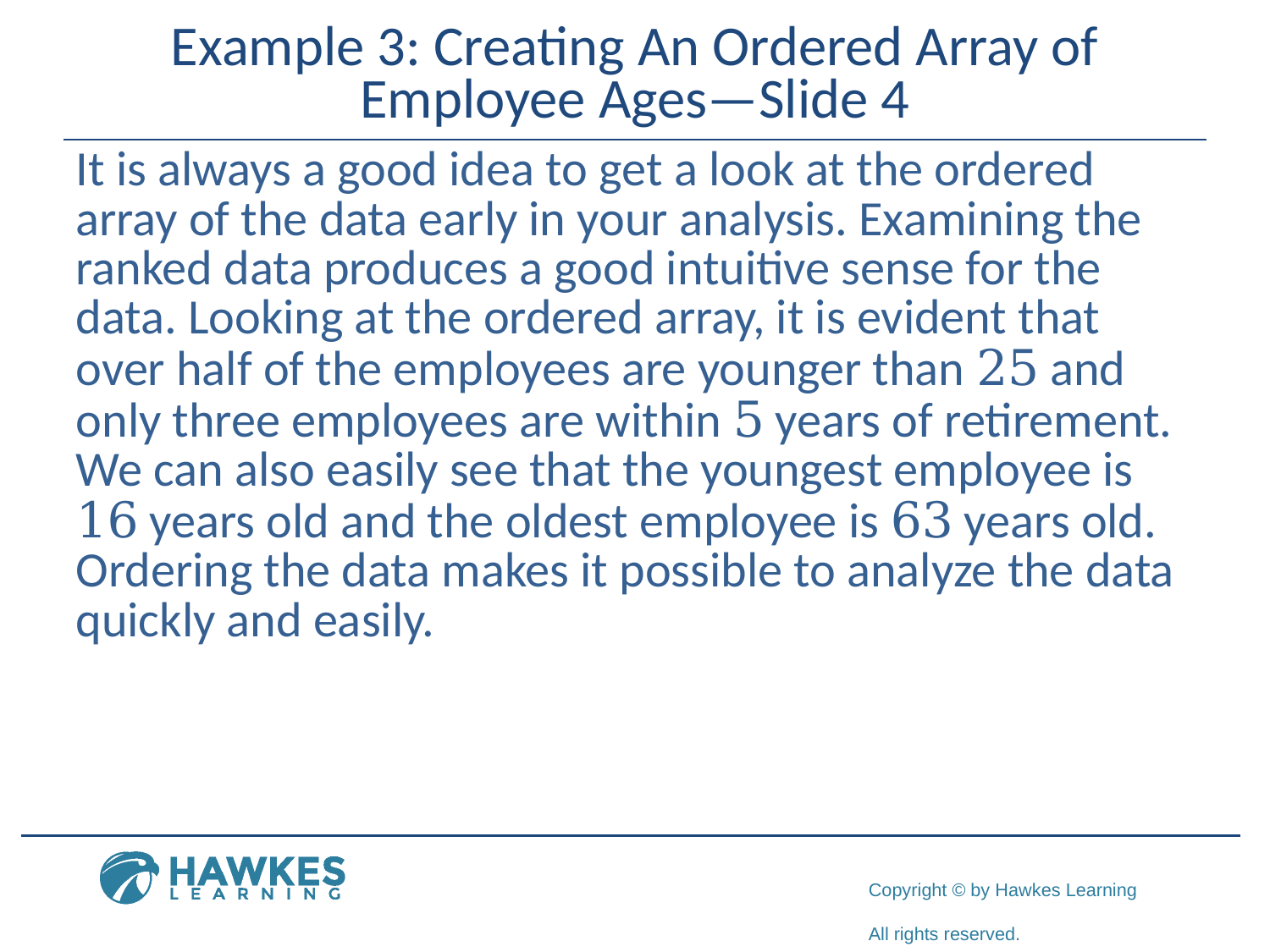

# Example 3: Creating An Ordered Array of Employee Ages—Slide 4
It is always a good idea to get a look at the ordered array of the data early in your analysis. Examining the ranked data produces a good intuitive sense for the data. Looking at the ordered array, it is evident that over half of the employees are younger than 25 and only three employees are within 5 years of retirement. We can also easily see that the youngest employee is 16 years old and the oldest employee is 63 years old. Ordering the data makes it possible to analyze the data quickly and easily.